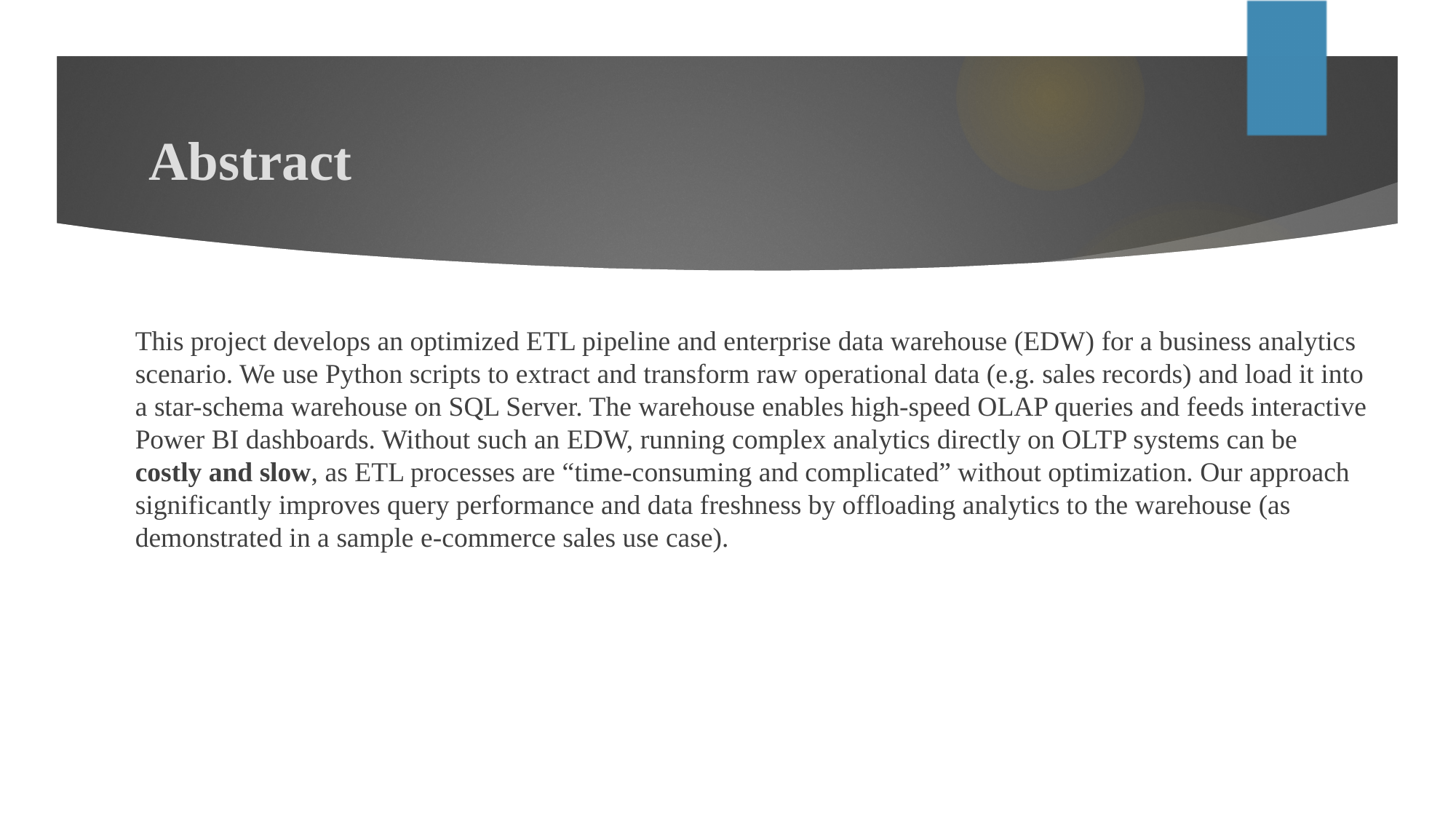

# Abstract
This project develops an optimized ETL pipeline and enterprise data warehouse (EDW) for a business analytics scenario. We use Python scripts to extract and transform raw operational data (e.g. sales records) and load it into a star-schema warehouse on SQL Server. The warehouse enables high-speed OLAP queries and feeds interactive Power BI dashboards. Without such an EDW, running complex analytics directly on OLTP systems can be costly and slow, as ETL processes are “time-consuming and complicated” without optimization. Our approach significantly improves query performance and data freshness by offloading analytics to the warehouse (as demonstrated in a sample e-commerce sales use case).